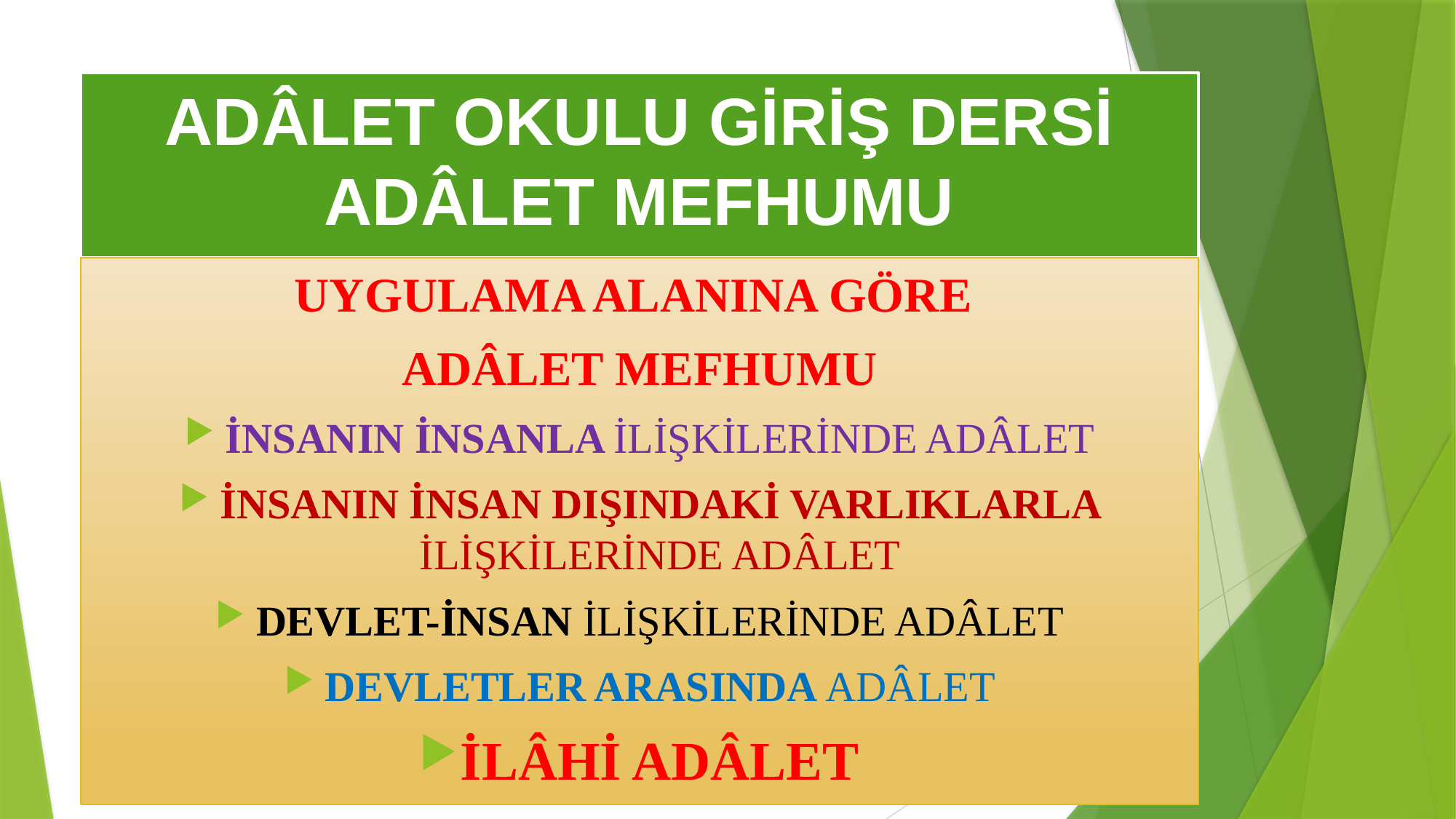

# ADÂLET OKULU GİRİŞ DERSİ ADÂLET MEFHUMU
UYGULAMA ALANINA GÖRE
ADÂLET MEFHUMU
İNSANIN İNSANLA İLİŞKİLERİNDE ADÂLET
İNSANIN İNSAN DIŞINDAKİ VARLIKLARLA İLİŞKİLERİNDE ADÂLET
DEVLET-İNSAN İLİŞKİLERİNDE ADÂLET
DEVLETLER ARASINDA ADÂLET
İLÂHİ ADÂLET